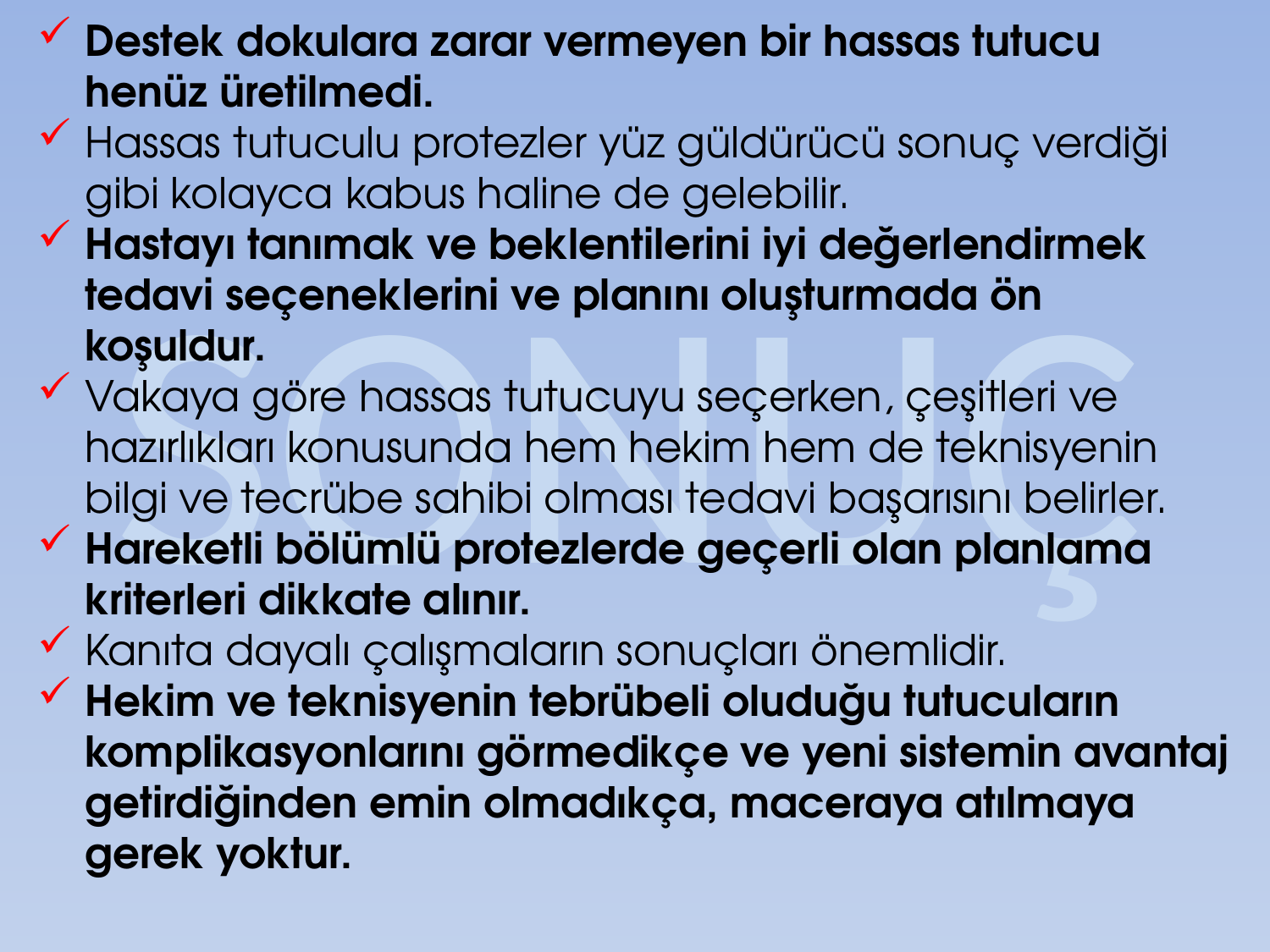

Destek dokulara zarar vermeyen bir hassas tutucu henüz üretilmedi.
Hassas tutuculu protezler yüz güldürücü sonuç verdiği gibi kolayca kabus haline de gelebilir.
Hastayı tanımak ve beklentilerini iyi değerlendirmek tedavi seçeneklerini ve planını oluşturmada ön koşuldur.
Vakaya göre hassas tutucuyu seçerken, çeşitleri ve hazırlıkları konusunda hem hekim hem de teknisyenin bilgi ve tecrübe sahibi olması tedavi başarısını belirler.
Hareketli bölümlü protezlerde geçerli olan planlama kriterleri dikkate alınır.
Kanıta dayalı çalışmaların sonuçları önemlidir.
Hekim ve teknisyenin tebrübeli oluduğu tutucuların komplikasyonlarını görmedikçe ve yeni sistemin avantaj getirdiğinden emin olmadıkça, maceraya atılmaya gerek yoktur.
SONUÇ